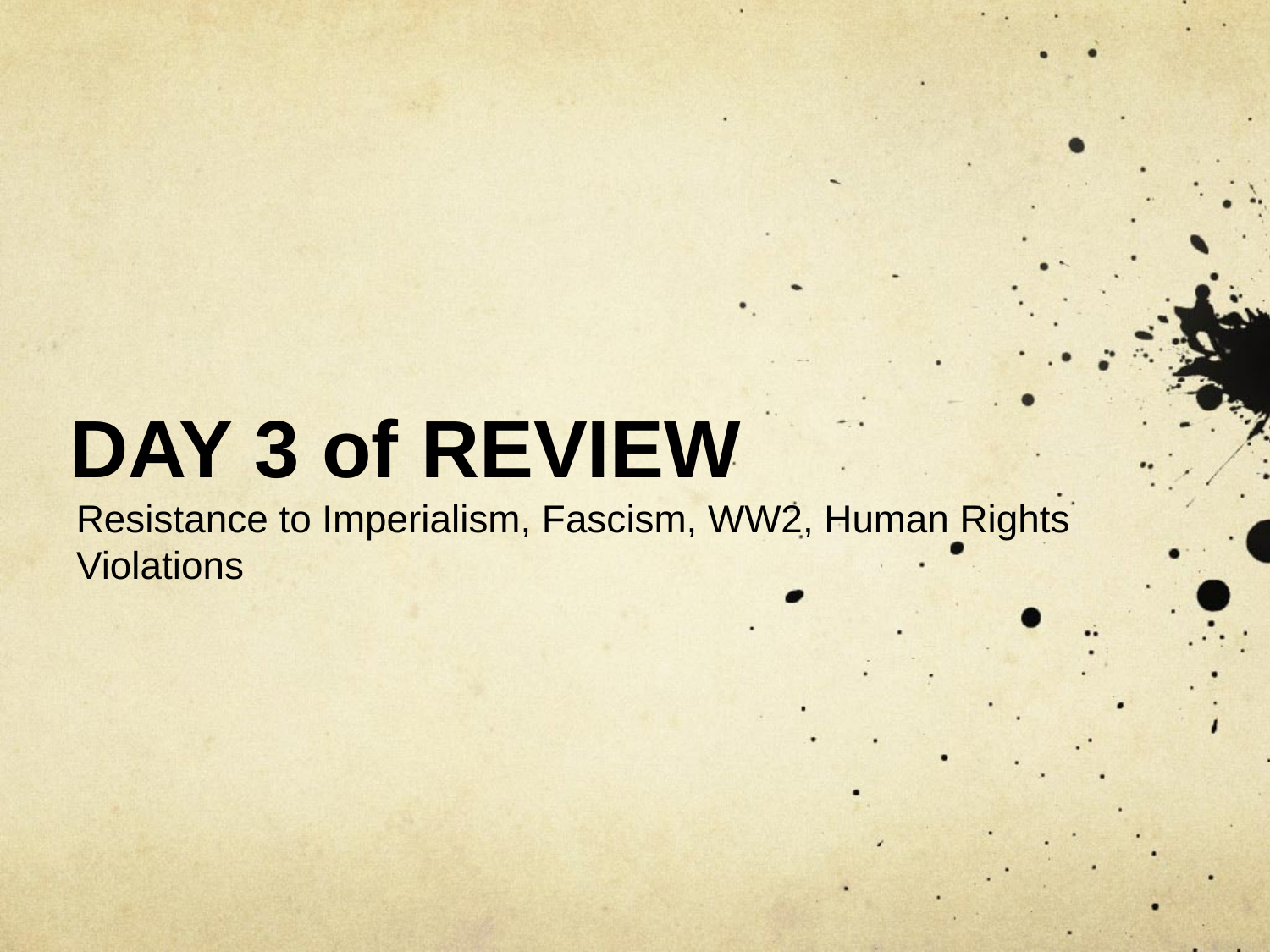

# DAY 3 of REVIEW
Resistance to Imperialism, Fascism, WW2, Human Rights Violations